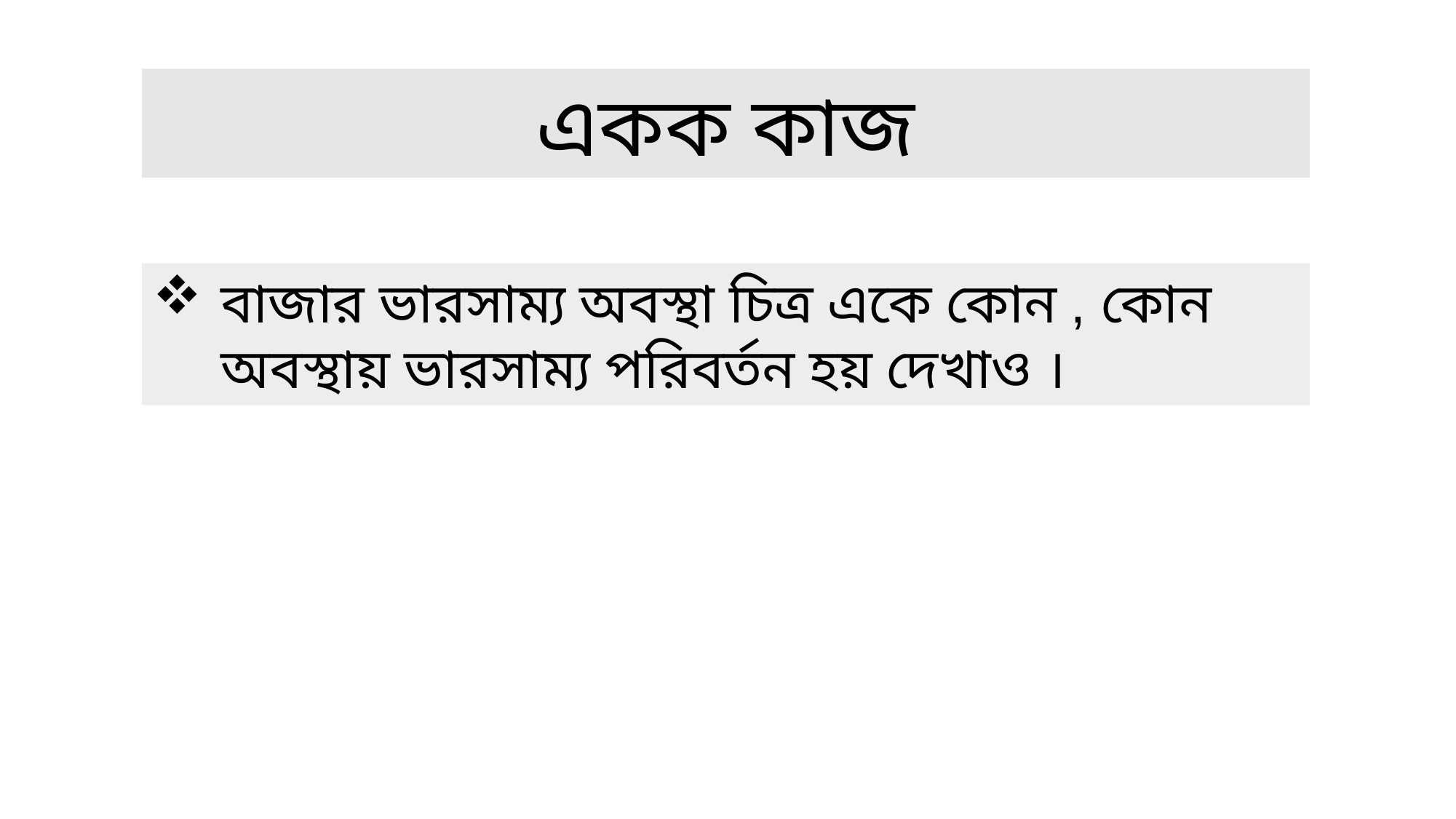

একক কাজ
বাজার ভারসাম্য অবস্থা চিত্র একে কোন , কোন অবস্থায় ভারসাম্য পরিবর্তন হয় দেখাও ।